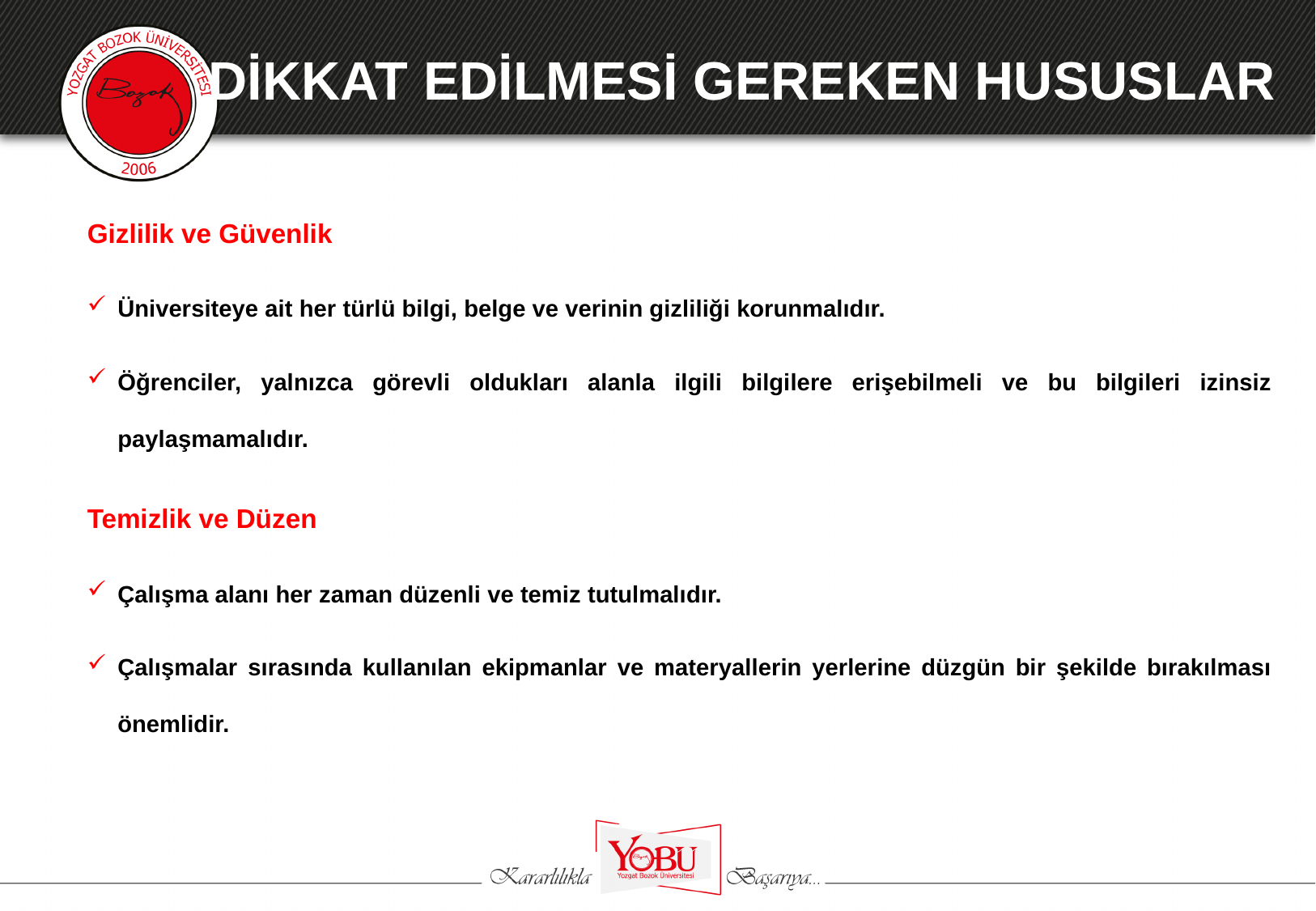

DİKKAT EDİLMESİ GEREKEN HUSUSLAR
Gizlilik ve Güvenlik
Üniversiteye ait her türlü bilgi, belge ve verinin gizliliği korunmalıdır.
Öğrenciler, yalnızca görevli oldukları alanla ilgili bilgilere erişebilmeli ve bu bilgileri izinsiz paylaşmamalıdır.
Temizlik ve Düzen
Çalışma alanı her zaman düzenli ve temiz tutulmalıdır.
Çalışmalar sırasında kullanılan ekipmanlar ve materyallerin yerlerine düzgün bir şekilde bırakılması önemlidir.